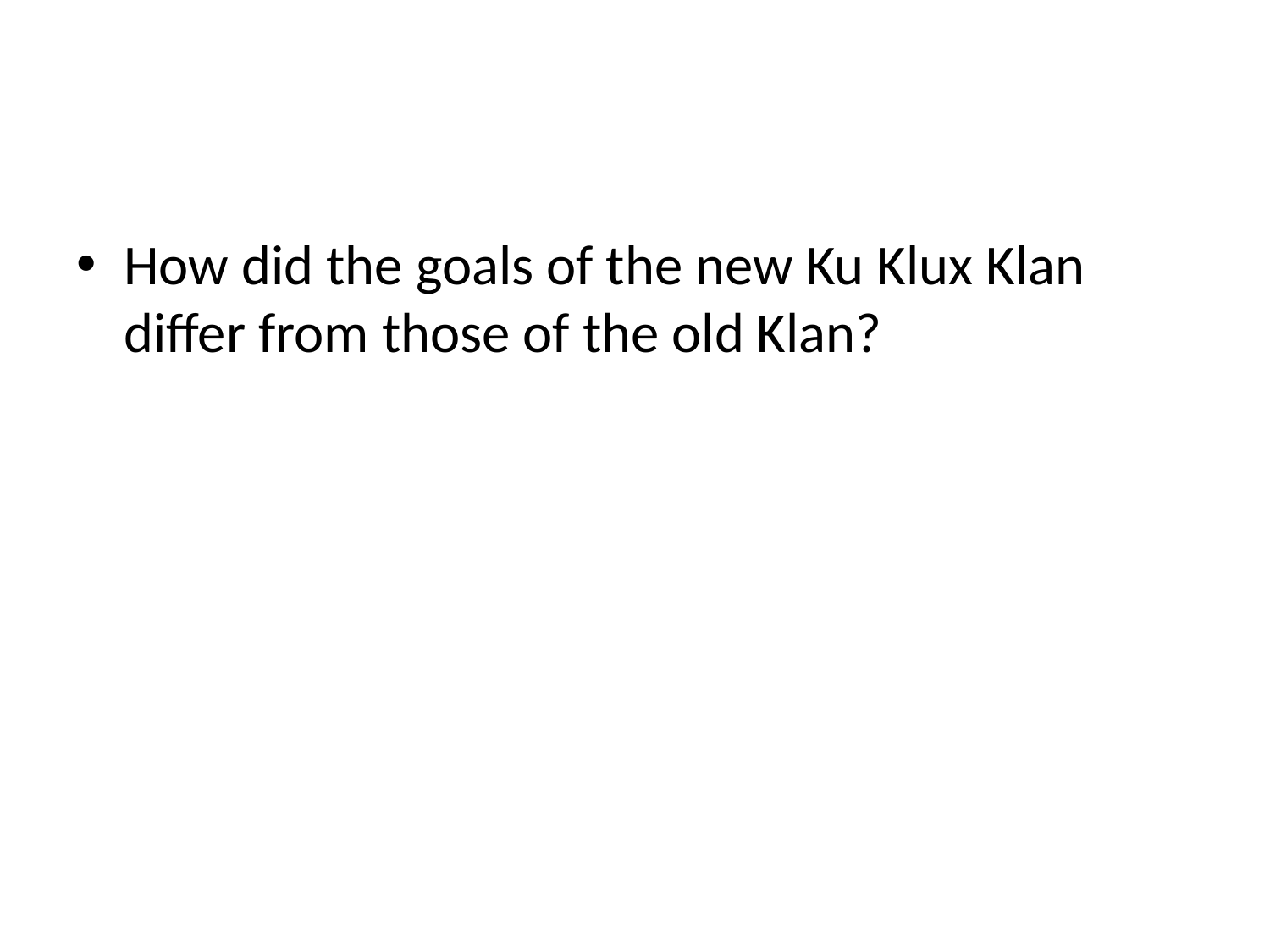

#
How did the goals of the new Ku Klux Klan differ from those of the old Klan?